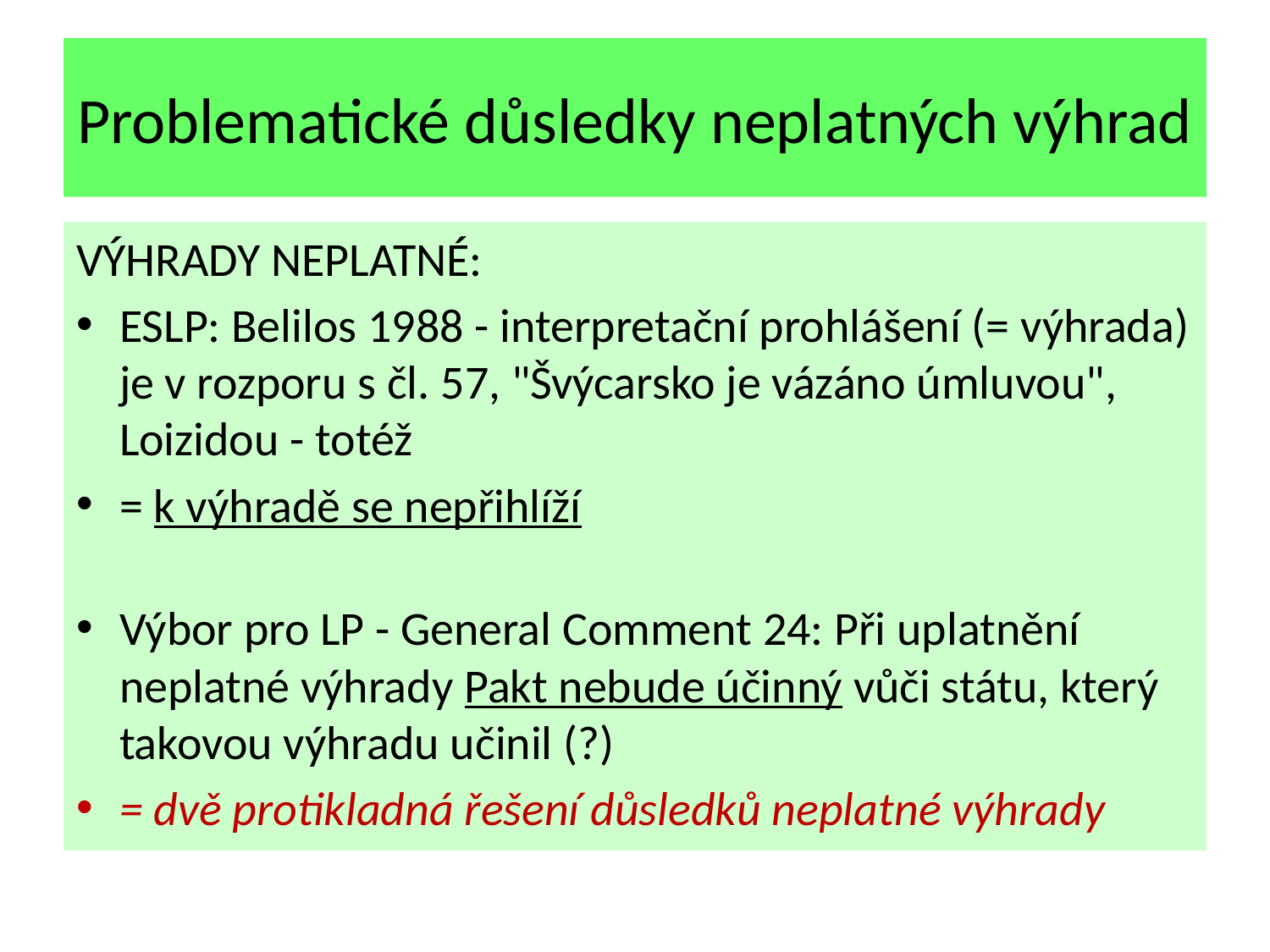

# Problematické důsledky neplatných výhrad
VÝHRADY NEPLATNÉ:
ESLP: Belilos 1988 - interpretační prohlášení (= výhrada) je v rozporu s čl. 57, "Švýcarsko je vázáno úmluvou", Loizidou - totéž
= k výhradě se nepřihlíží
Výbor pro LP - General Comment 24: Při uplatnění neplatné výhrady Pakt nebude účinný vůči státu, který takovou výhradu učinil (?)
= dvě protikladná řešení důsledků neplatné výhrady